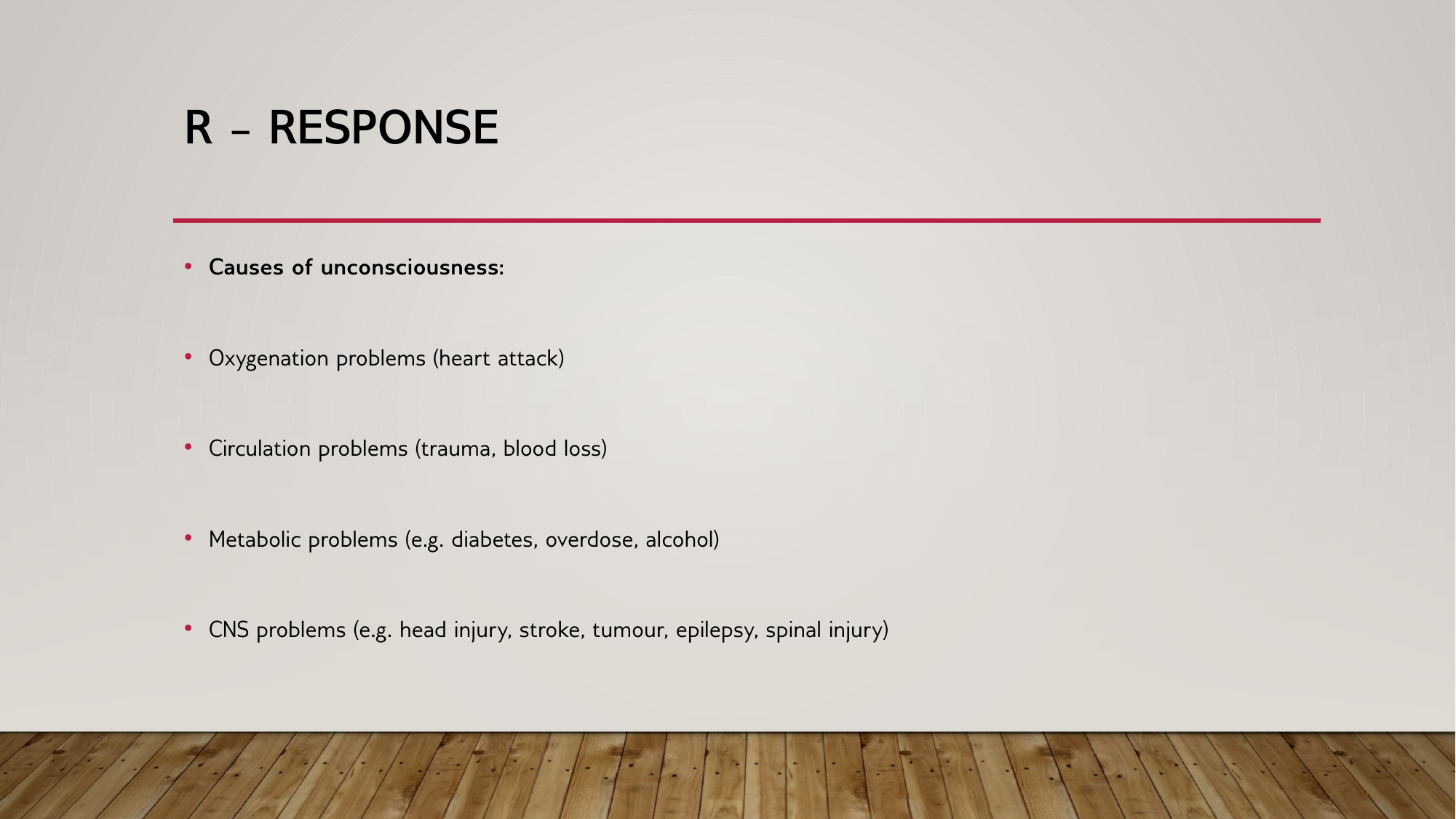

# R – Response
Causes of unconsciousness:

Oxygenation problems (heart attack)

Circulation problems (trauma, blood loss)

Metabolic problems (e.g. diabetes, overdose, alcohol)

CNS problems (e.g. head injury, stroke, tumour, epilepsy, spinal injury)